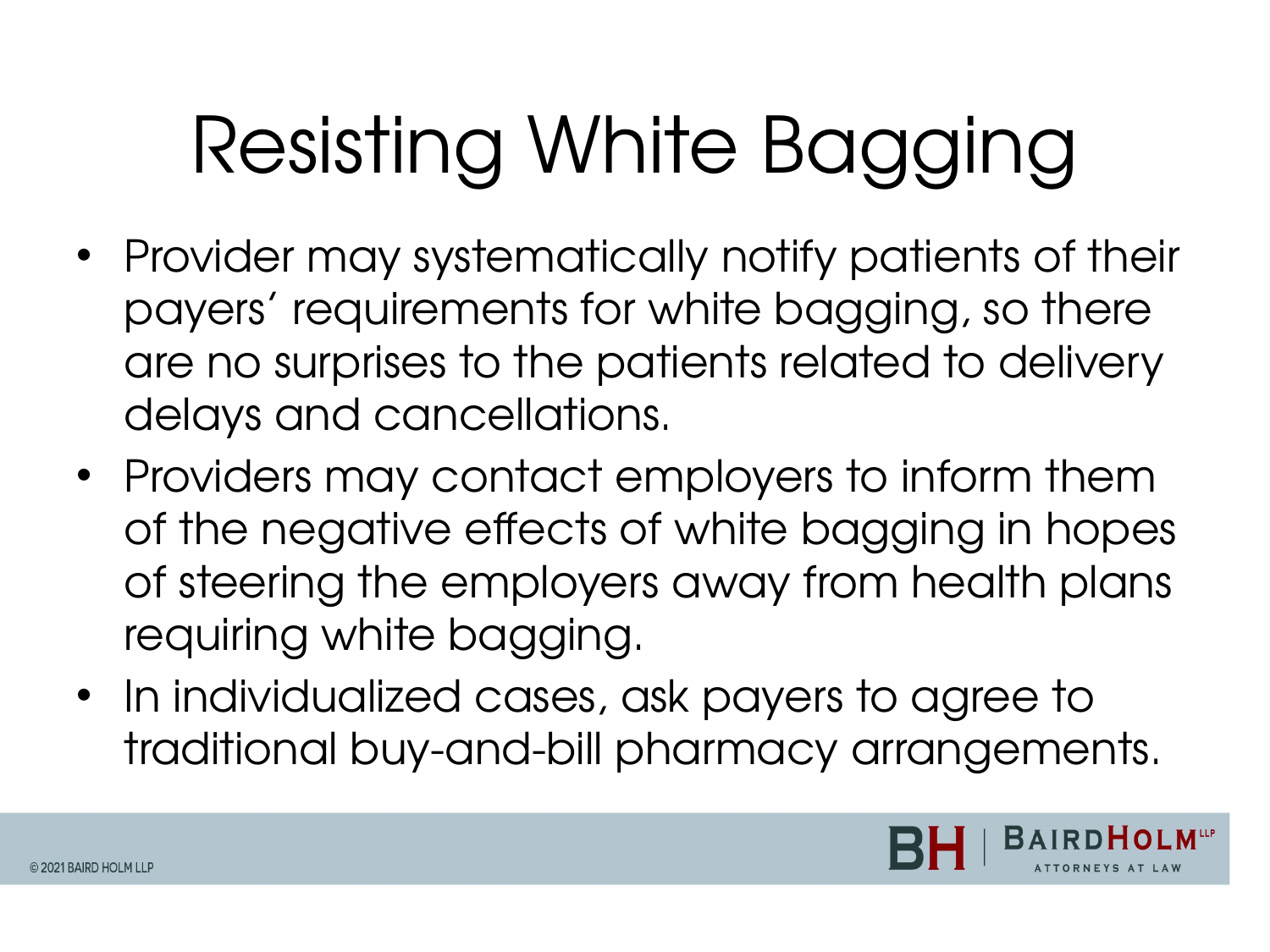

# Resisting White Bagging
Provider may systematically notify patients of their payers’ requirements for white bagging, so there are no surprises to the patients related to delivery delays and cancellations.
Providers may contact employers to inform them of the negative effects of white bagging in hopes of steering the employers away from health plans requiring white bagging.
In individualized cases, ask payers to agree to traditional buy-and-bill pharmacy arrangements.